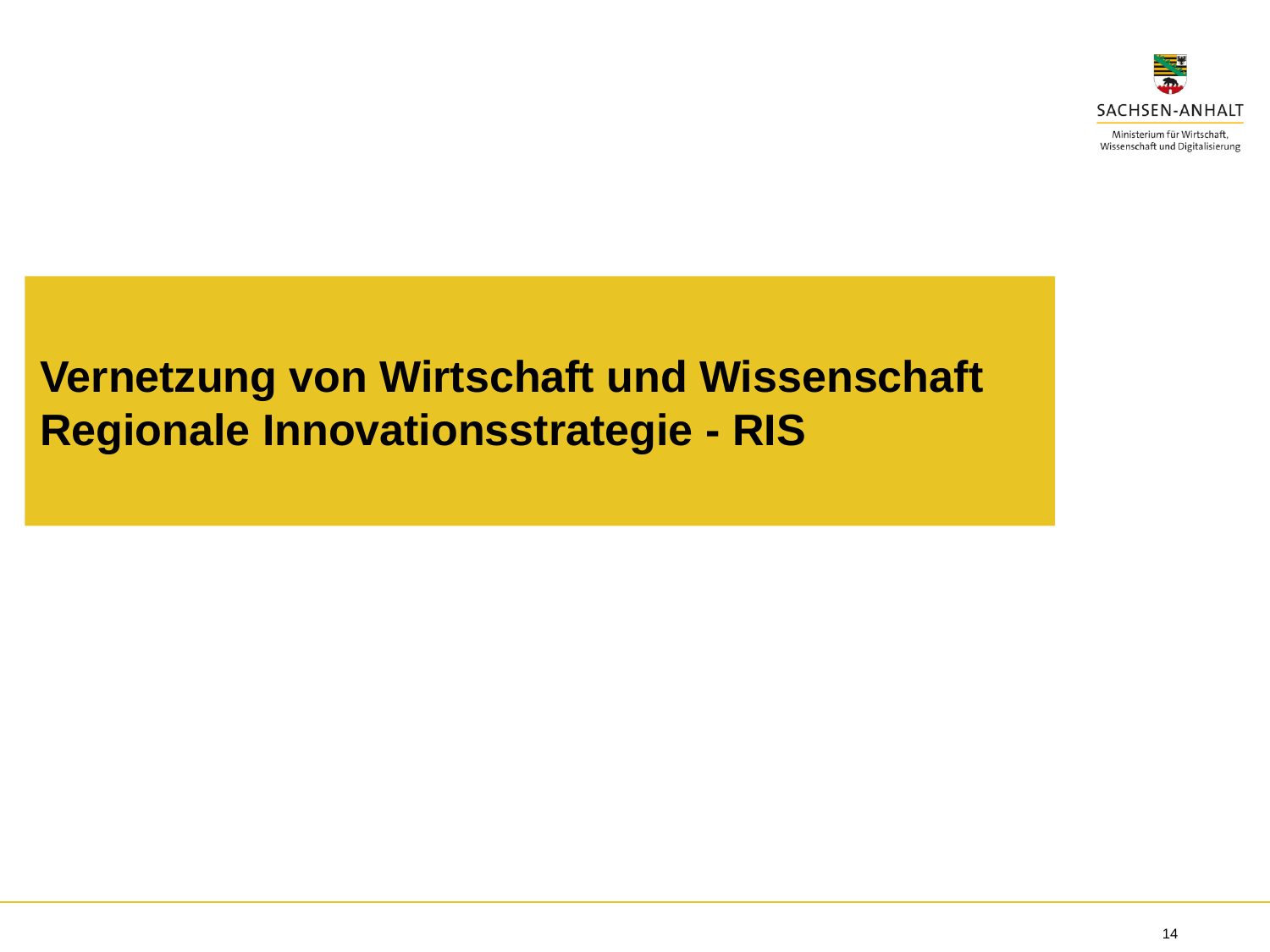

# Vernetzung von Wirtschaft und Wissenschaft Regionale Innovationsstrategie - RIS
14